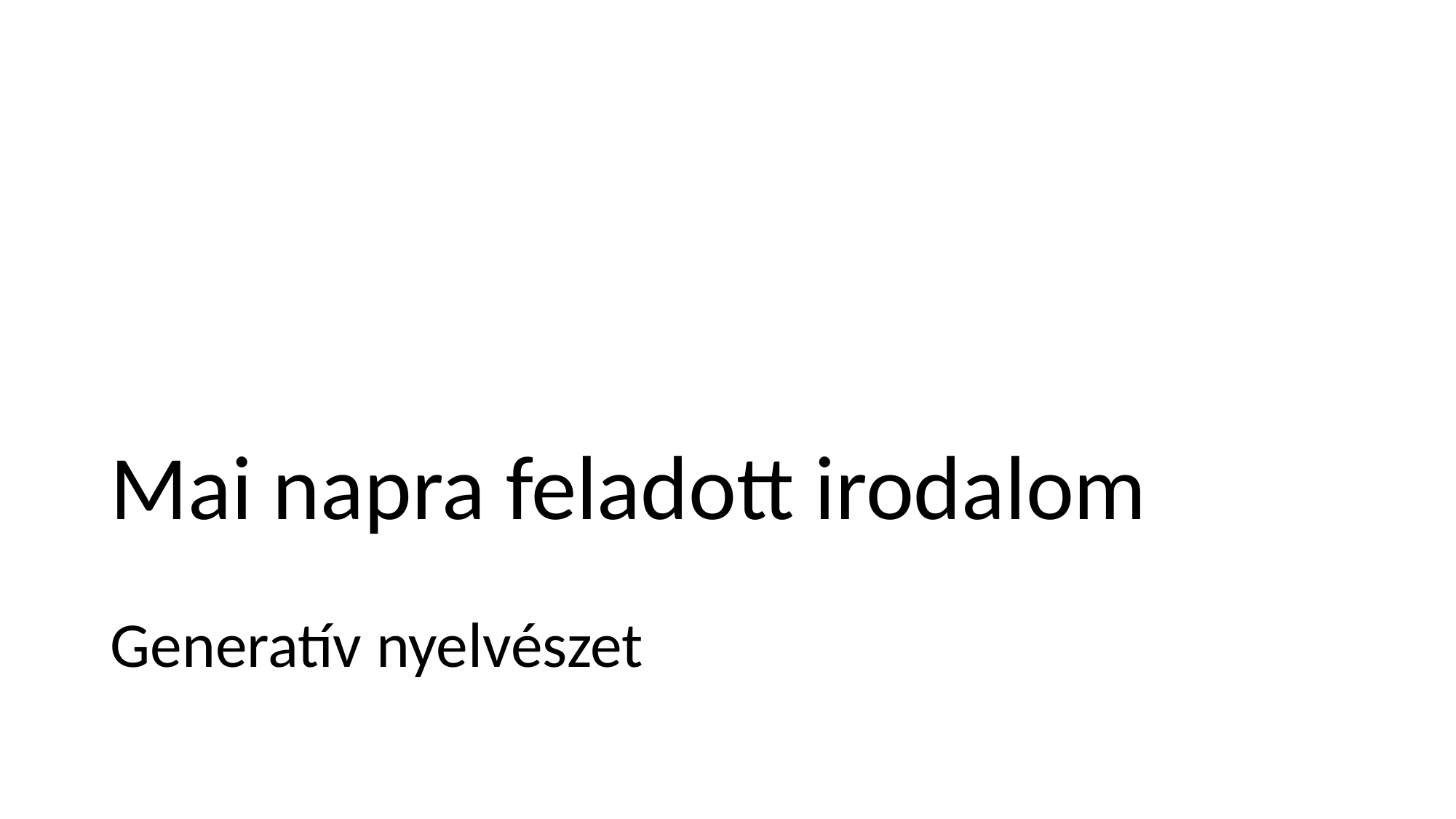

# Mai napra feladott irodalom

Generatív nyelvészet